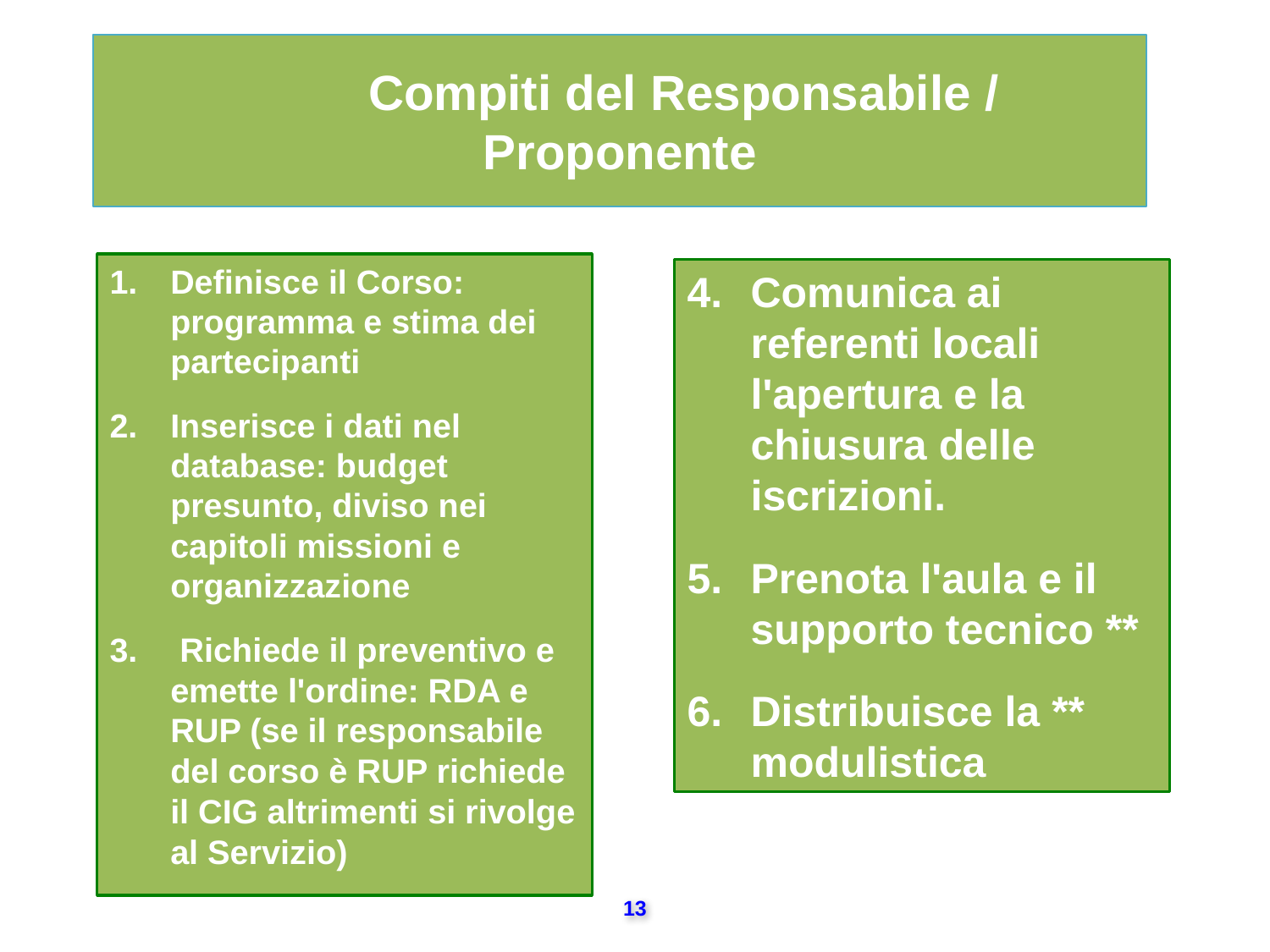

Compiti del Responsabile / Proponente
Definisce il Corso: programma e stima dei partecipanti
Inserisce i dati nel database: budget presunto, diviso nei capitoli missioni e organizzazione
 Richiede il preventivo e emette l'ordine: RDA e RUP (se il responsabile del corso è RUP richiede il CIG altrimenti si rivolge al Servizio)

Comunica ai referenti locali l'apertura e la chiusura delle iscrizioni.
Prenota l'aula e il supporto tecnico **
Distribuisce la ** modulistica

13